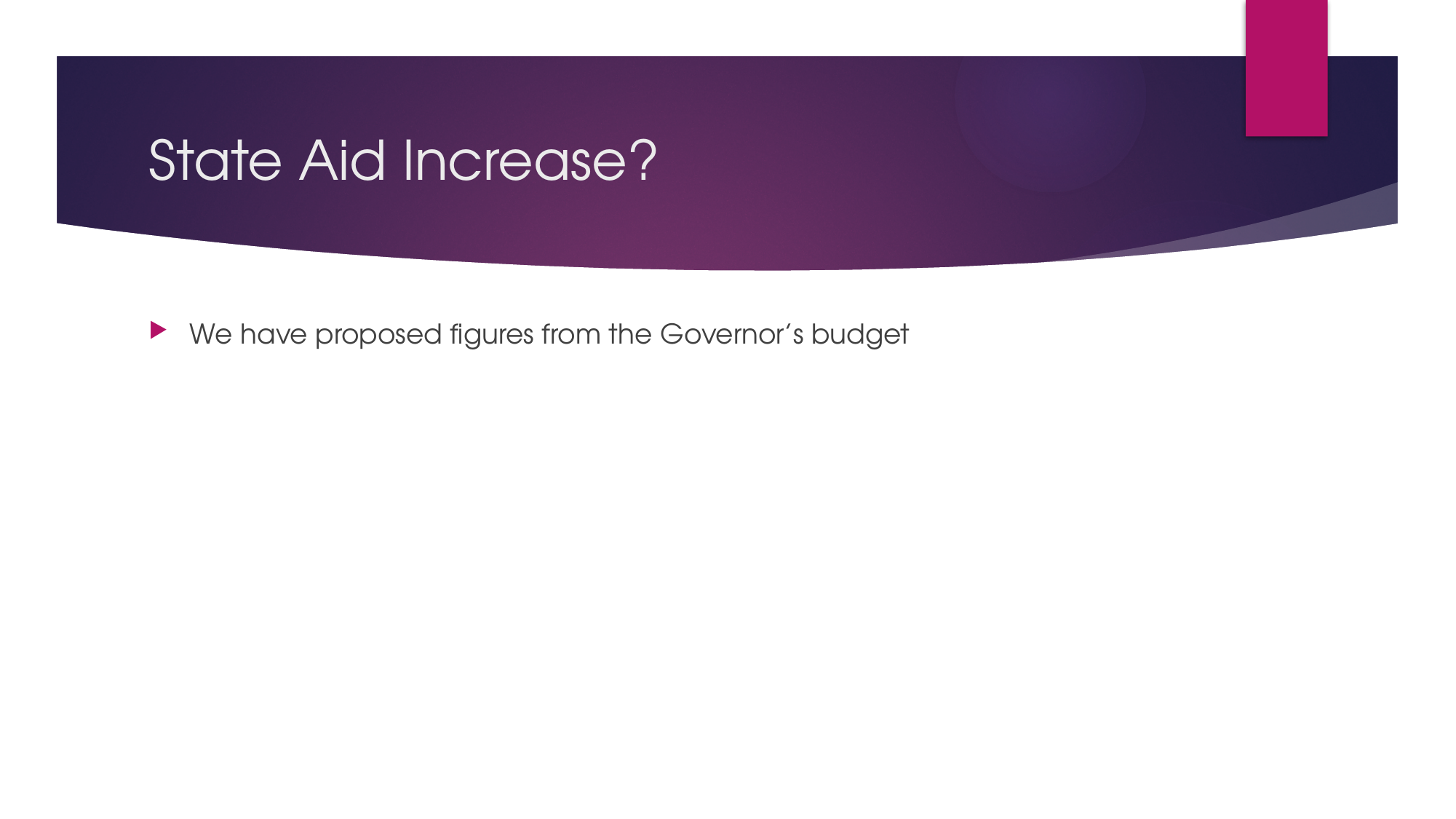

# State Aid Increase?
We have proposed figures from the Governor’s budget